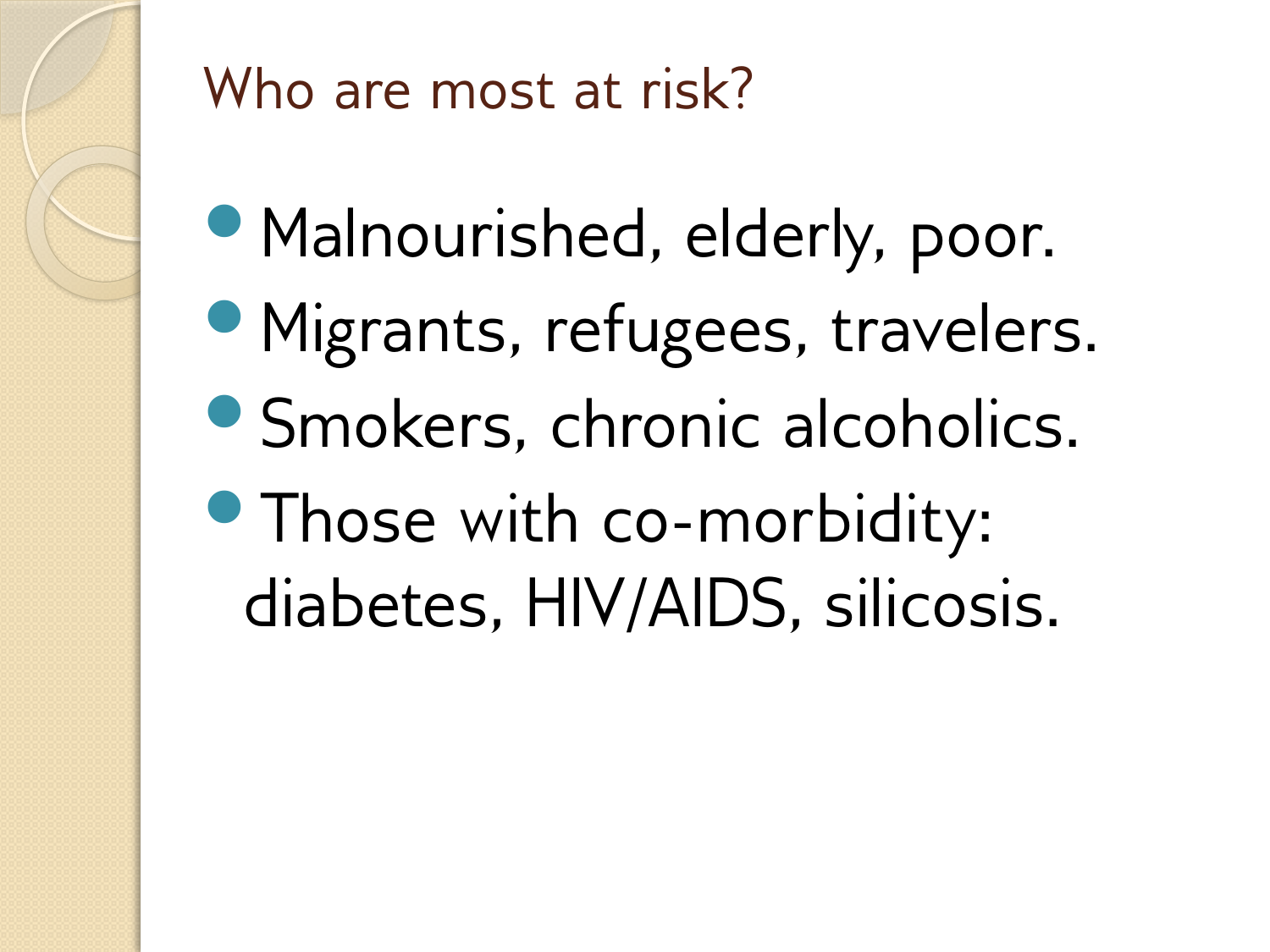

# Who are most at risk?
Malnourished, elderly, poor.
Migrants, refugees, travelers.
Smokers, chronic alcoholics.
Those with co-morbidity: diabetes, HIV/AIDS, silicosis.